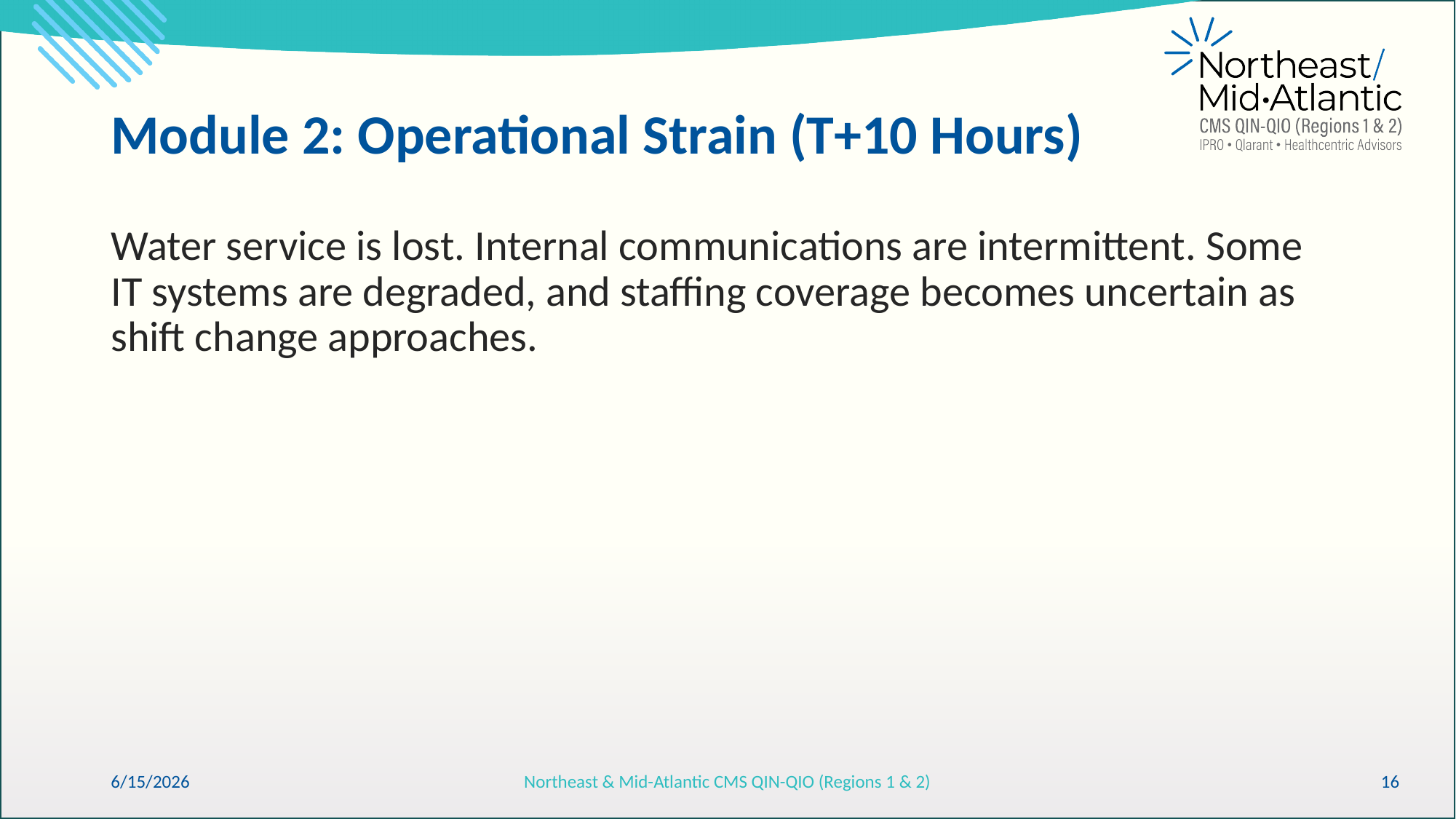

# Module 2: Operational Strain (T+10 Hours)
Water service is lost. Internal communications are intermittent. Some IT systems are degraded, and staffing coverage becomes uncertain as shift change approaches.
6/15/2026
Northeast & Mid-Atlantic CMS QIN-QIO (Regions 1 & 2)
16